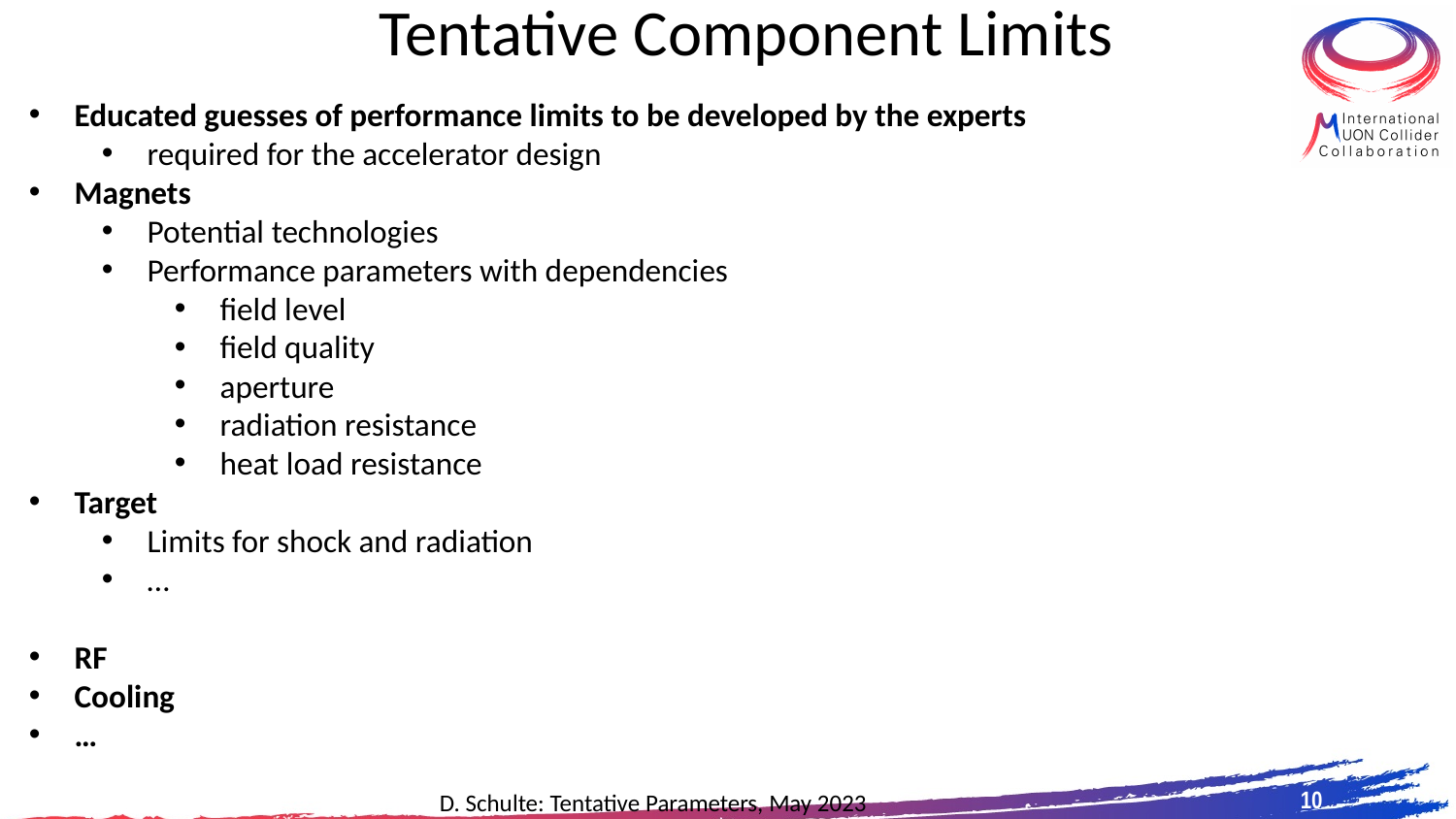

# Tentative Component Limits
Educated guesses of performance limits to be developed by the experts
required for the accelerator design
Magnets
Potential technologies
Performance parameters with dependencies
field level
field quality
aperture
radiation resistance
heat load resistance
Target
Limits for shock and radiation
…

RF
Cooling
…
10
D. Schulte: Tentative Parameters, May 2023